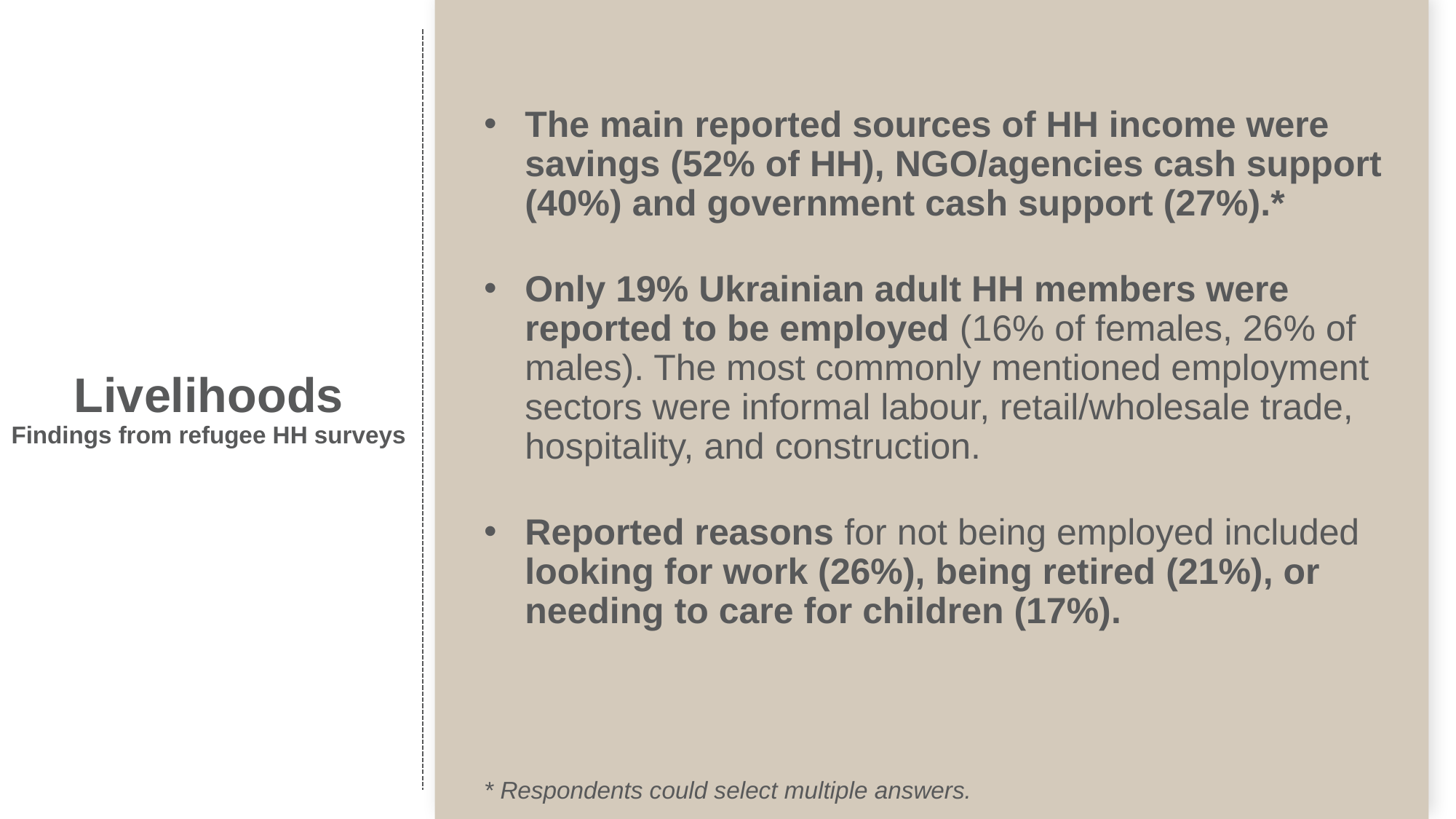

The main reported sources of HH income were  savings (52% of HH), NGO/agencies cash support (40%) and government cash support (27%).*

Only 19% Ukrainian adult HH members were reported to be employed (16% of females, 26% of males). The most commonly mentioned employment sectors were informal labour, retail/wholesale trade, hospitality, and construction.

Reported reasons for not being employed included looking for work (26%), being retired (21%), or needing to care for children (17%).

# Livelihoods Findings from refugee HH surveys
* Respondents could select multiple answers.